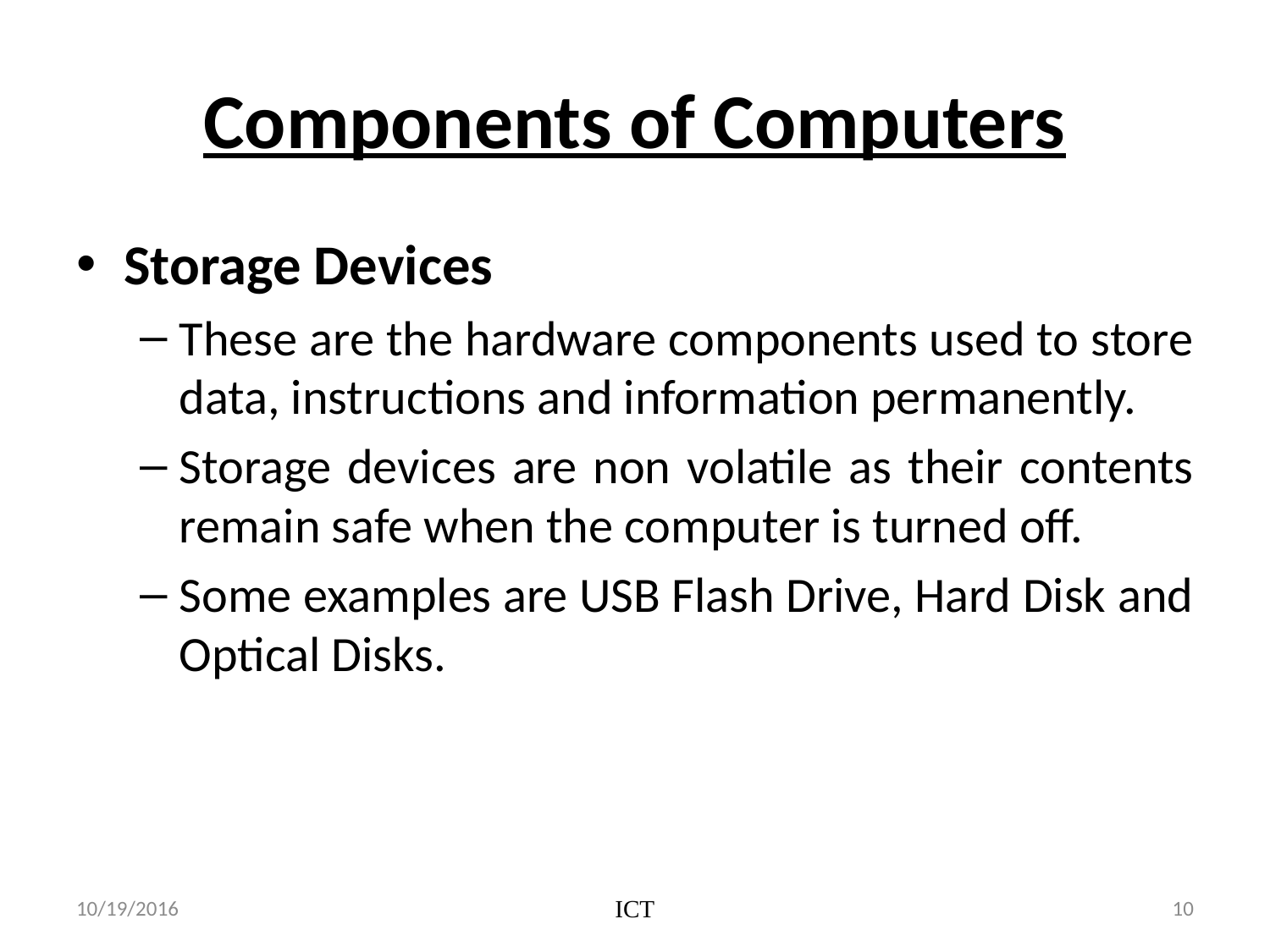

# Components of Computers
Storage Devices
These are the hardware components used to store data, instructions and information permanently.
Storage devices are non volatile as their contents remain safe when the computer is turned off.
Some examples are USB Flash Drive, Hard Disk and Optical Disks.
10/19/2016
ICT
10